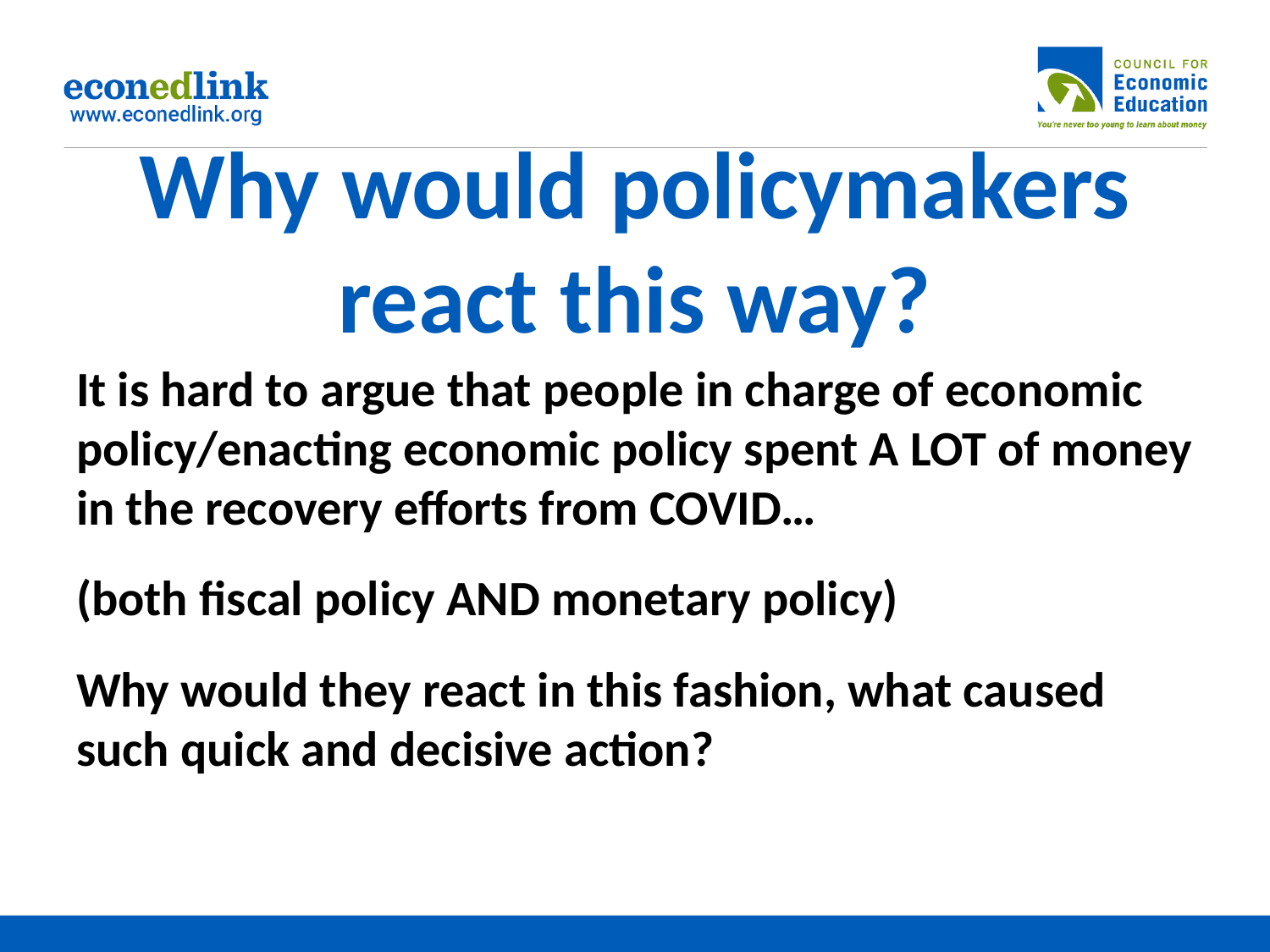

# Why would policymakers react this way?
It is hard to argue that people in charge of economic policy/enacting economic policy spent A LOT of money in the recovery efforts from COVID…
(both fiscal policy AND monetary policy)
Why would they react in this fashion, what caused such quick and decisive action?